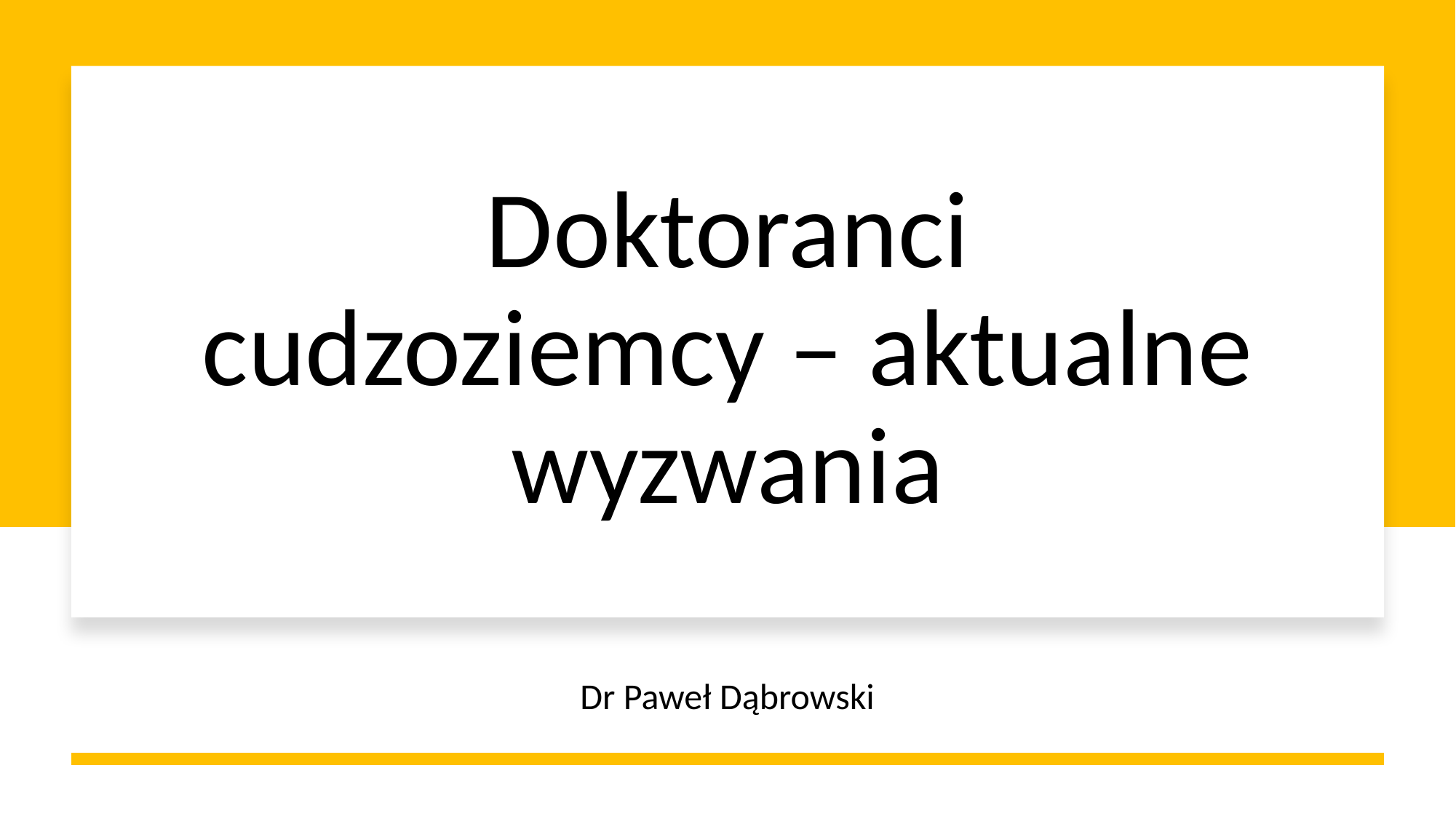

# Doktoranci cudzoziemcy – aktualne wyzwania
Dr Paweł Dąbrowski